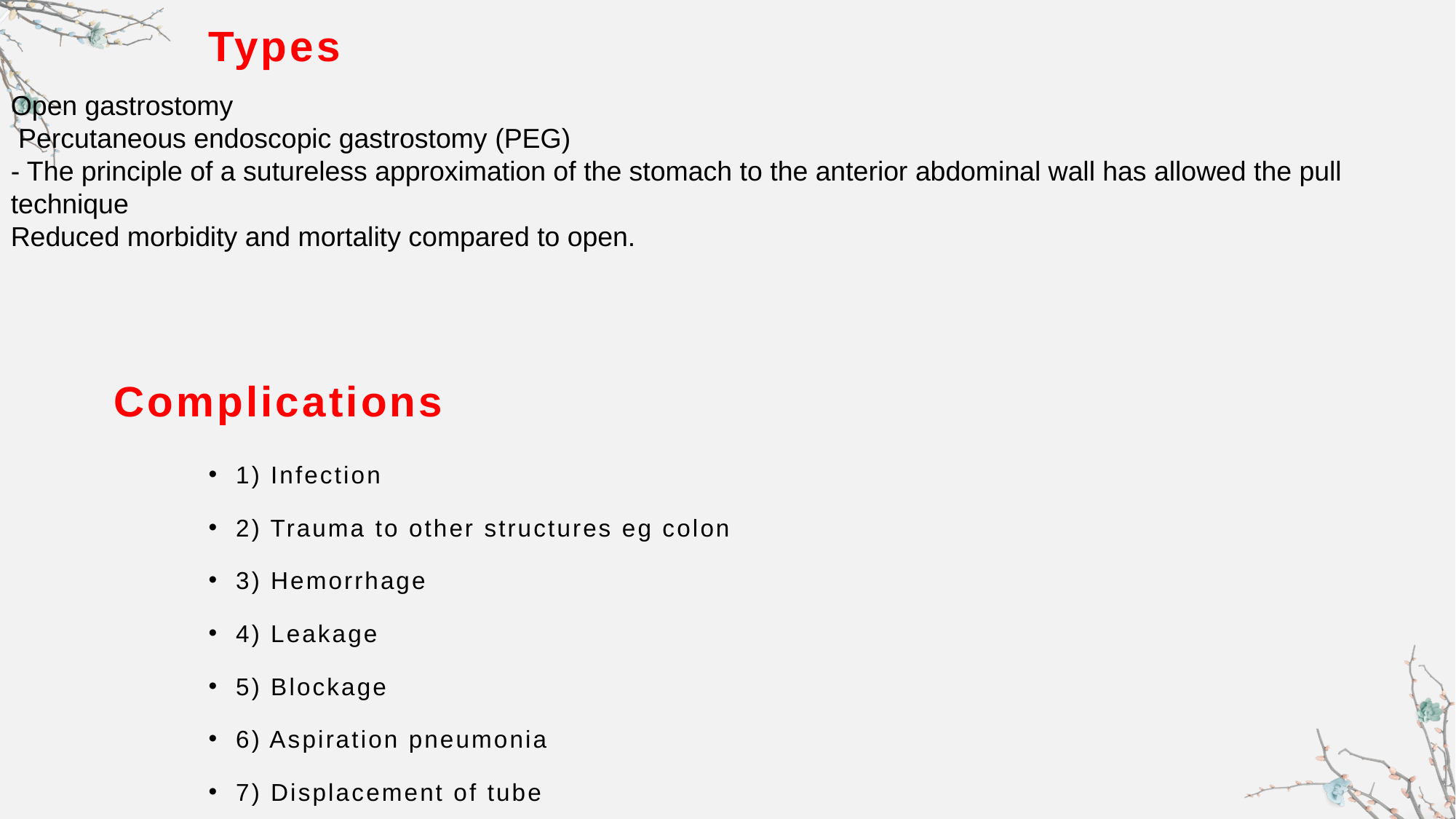

# Types
Open gastrostomy
 Percutaneous endoscopic gastrostomy (PEG)
- The principle of a sutureless approximation of the stomach to the anterior abdominal wall has allowed the pull technique
Reduced morbidity and mortality compared to open.
Complications
1) Infection
2) Trauma to other structures eg colon
3) Hemorrhage
4) Leakage
5) Blockage
6) Aspiration pneumonia
7) Displacement of tube